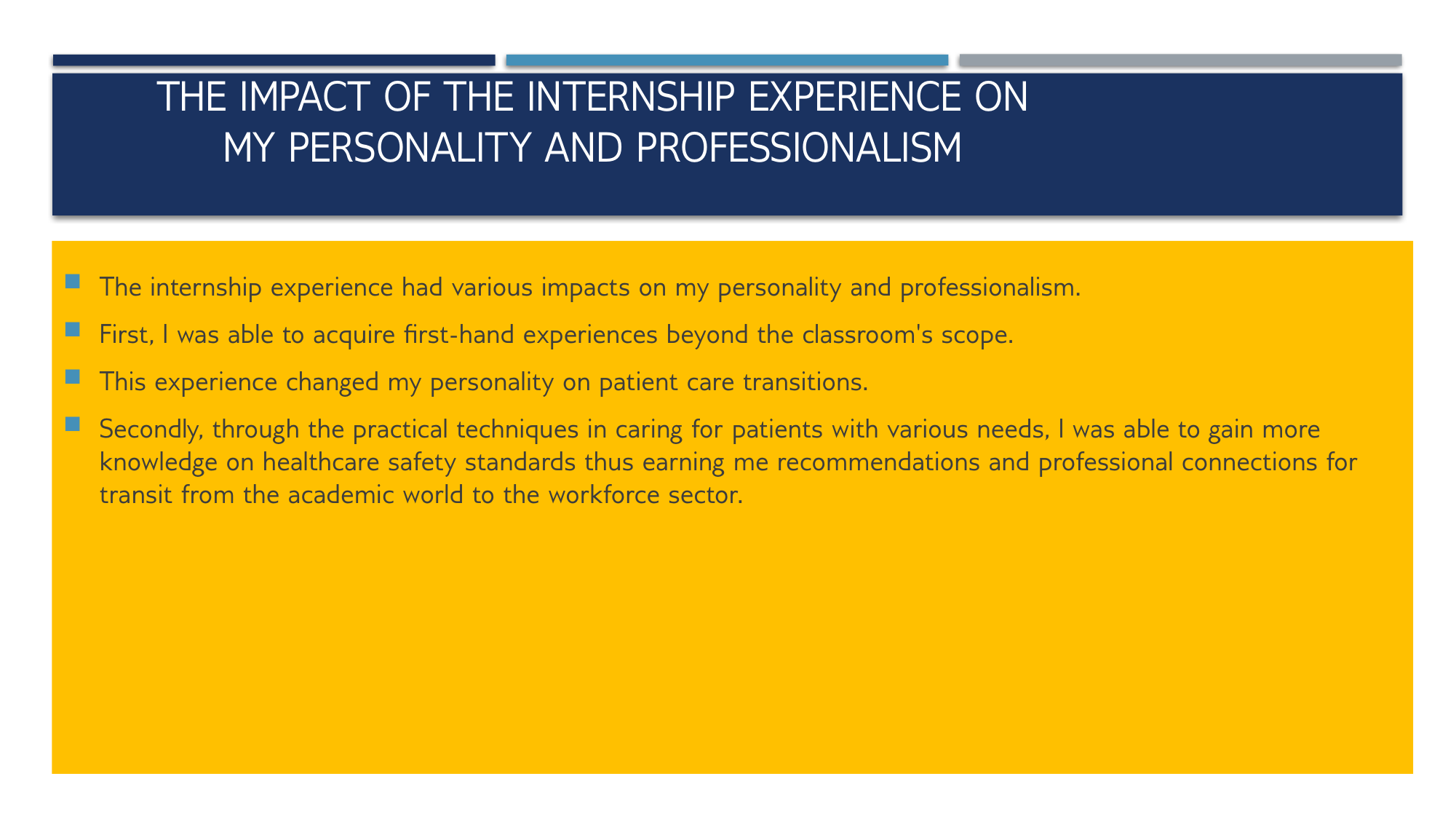

# The impact of the internship experience on my personality and professionalism
The internship experience had various impacts on my personality and professionalism.
First, I was able to acquire first-hand experiences beyond the classroom's scope.
This experience changed my personality on patient care transitions.
Secondly, through the practical techniques in caring for patients with various needs, I was able to gain more knowledge on healthcare safety standards thus earning me recommendations and professional connections for transit from the academic world to the workforce sector.